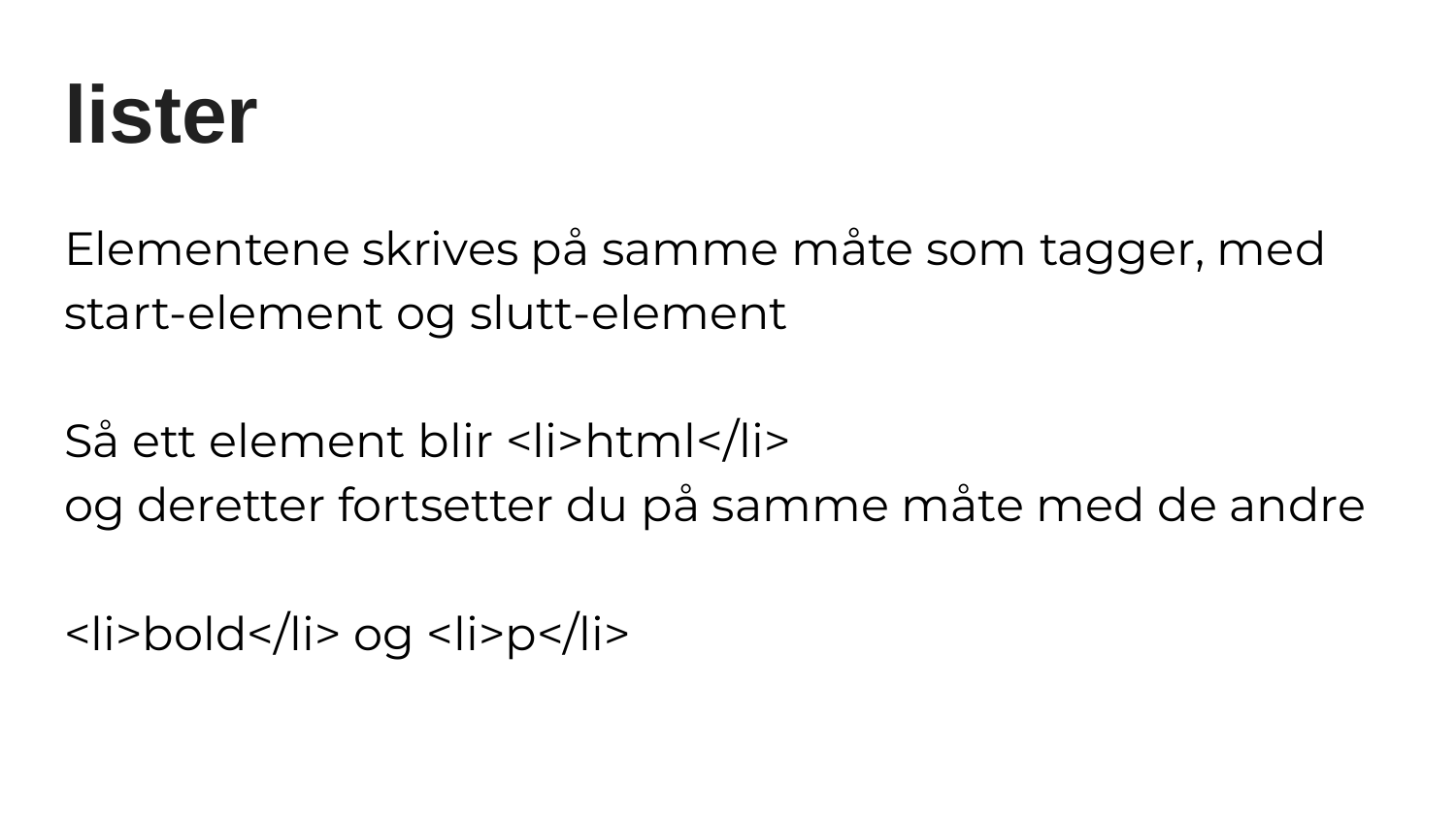

# lister
Elementene skrives på samme måte som tagger, med start-element og slutt-element

Så ett element blir <li>html</li>
og deretter fortsetter du på samme måte med de andre

<li>bold</li> og <li>p</li>